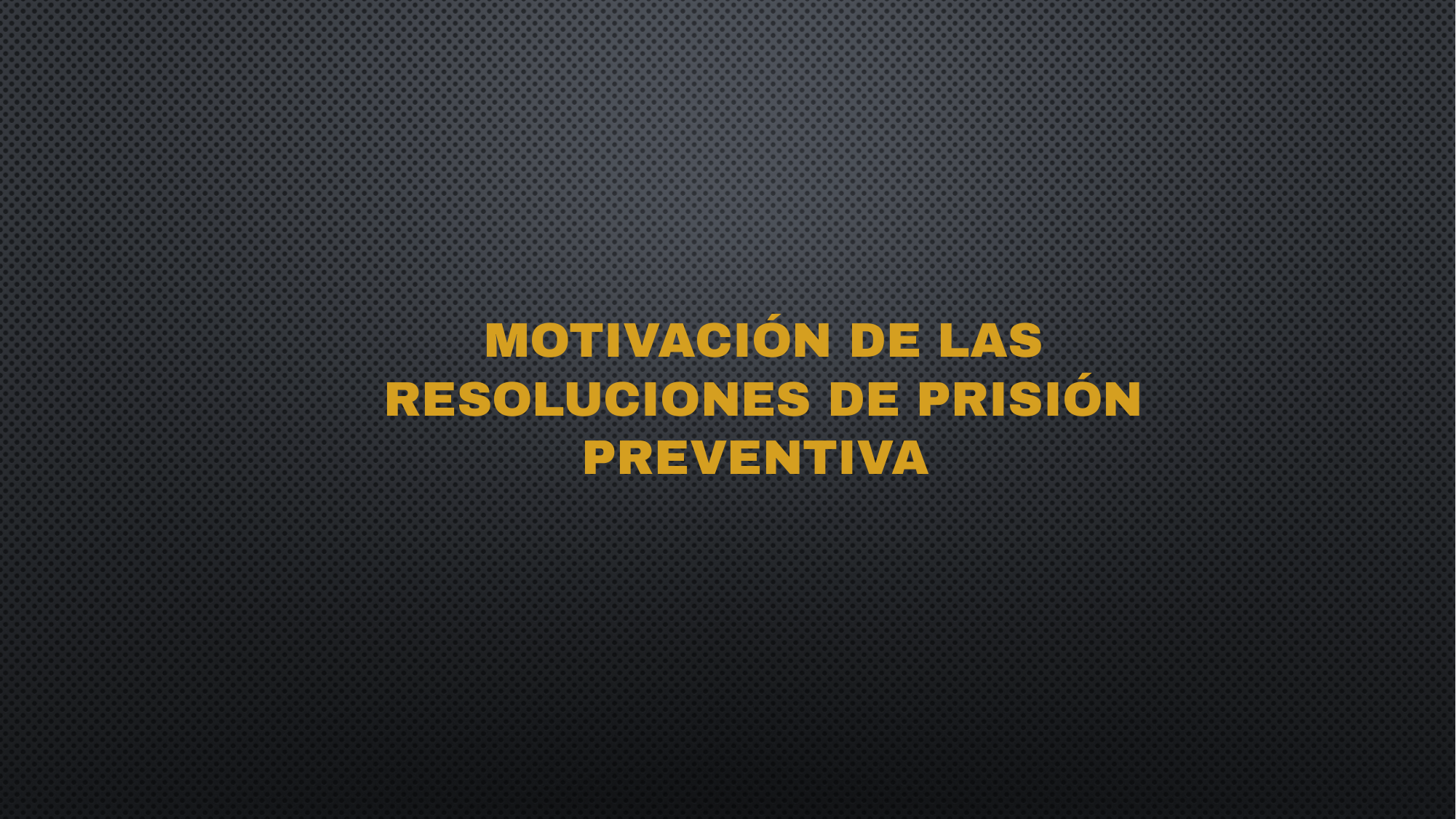

# MOTIVACIÓN DE LAS RESOLUCIONES DE PRISIÓN PREVENTIVA